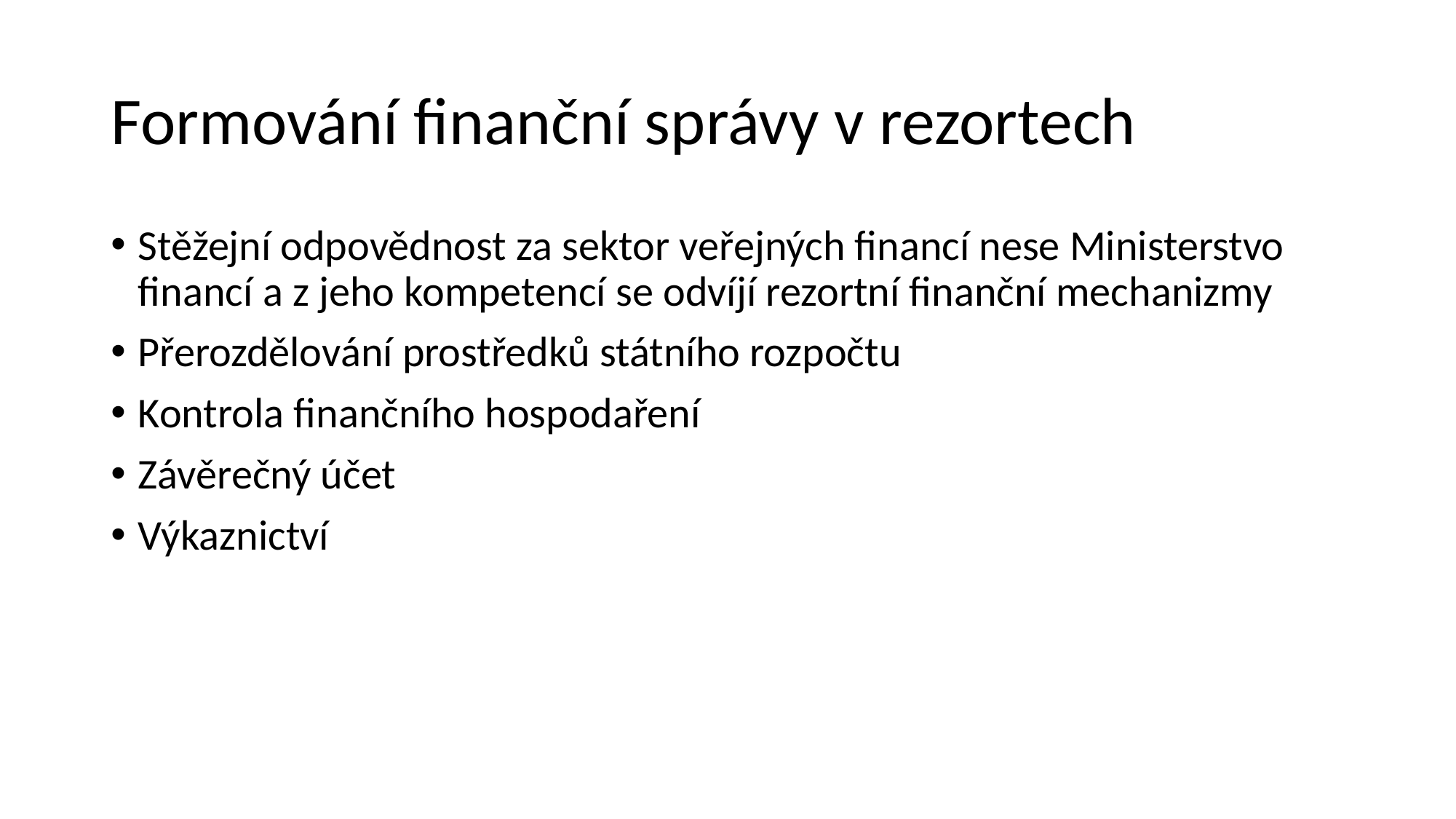

# Formování finanční správy v rezortech
Stěžejní odpovědnost za sektor veřejných financí nese Ministerstvo financí a z jeho kompetencí se odvíjí rezortní finanční mechanizmy
Přerozdělování prostředků státního rozpočtu
Kontrola finančního hospodaření
Závěrečný účet
Výkaznictví